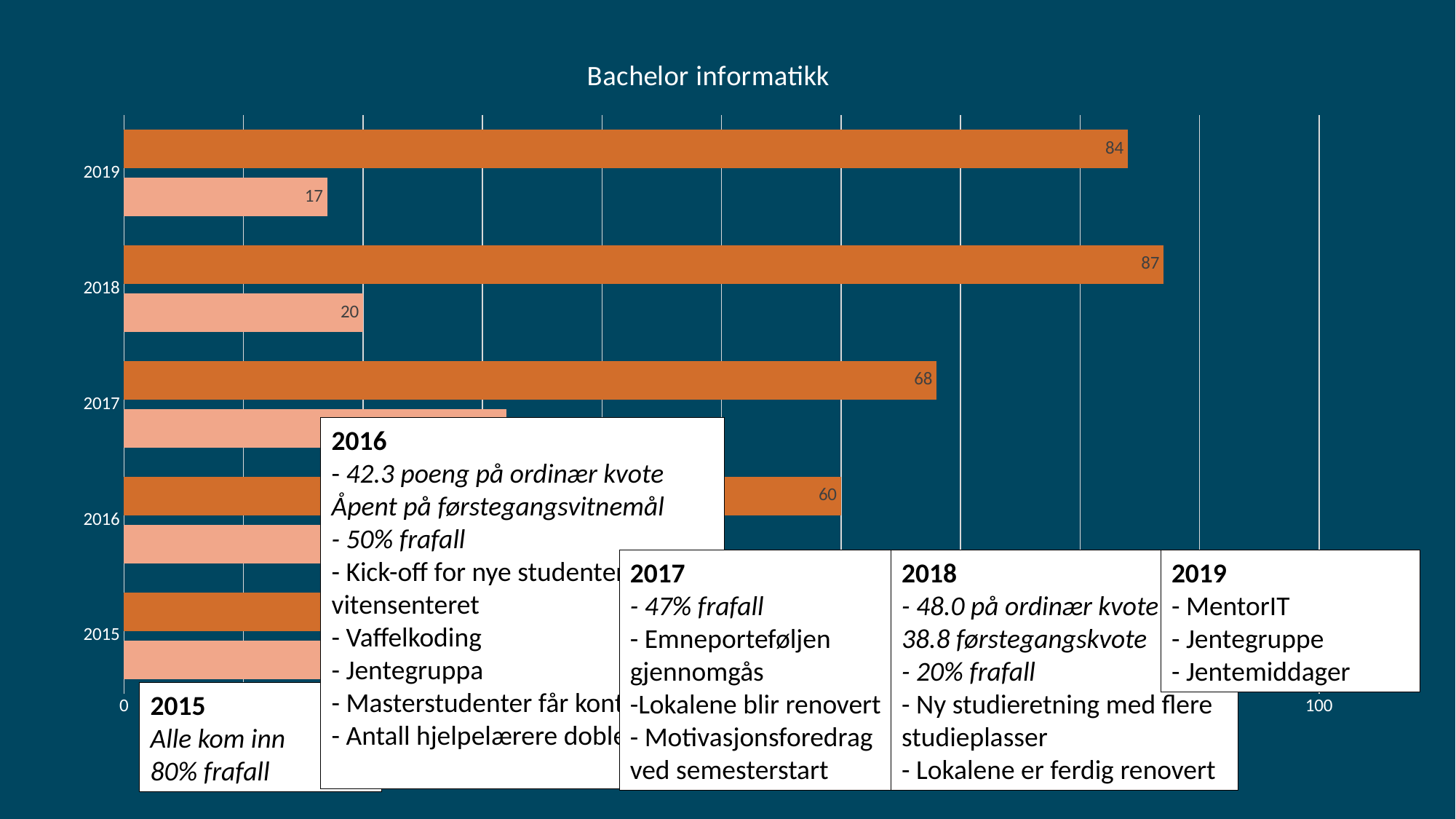

### Chart: Bachelor informatikk

| Category | Studenter som sluttet  | Studenter totalt |
|---|---|---|
| 2015 | 38.0 | 48.0 |
| 2016 | 30.0 | 60.0 |
| 2017 | 32.0 | 68.0 |
| 2018 | 20.0 | 87.0 |
| 2019 | 17.0 | 84.0 |
2016
- 42.3 poeng på ordinær kvote Åpent på førstegangsvitnemål
- 50% frafall
- Kick-off for nye studenter på vitensenteret
- Vaffelkoding
- Jentegruppa
- Masterstudenter får kontorplass
- Antall hjelpelærere dobles

2017
- 47% frafall
- Emneporteføljen gjennomgås
-Lokalene blir renovert
- Motivasjonsforedrag ved semesterstart
2018
- 48.0 på ordinær kvote og 38.8 førstegangskvote
- 20% frafall
- Ny studieretning med flere studieplasser
- Lokalene er ferdig renovert
2019
- MentorIT
- Jentegruppe
- Jentemiddager
2015
Alle kom inn
80% frafall